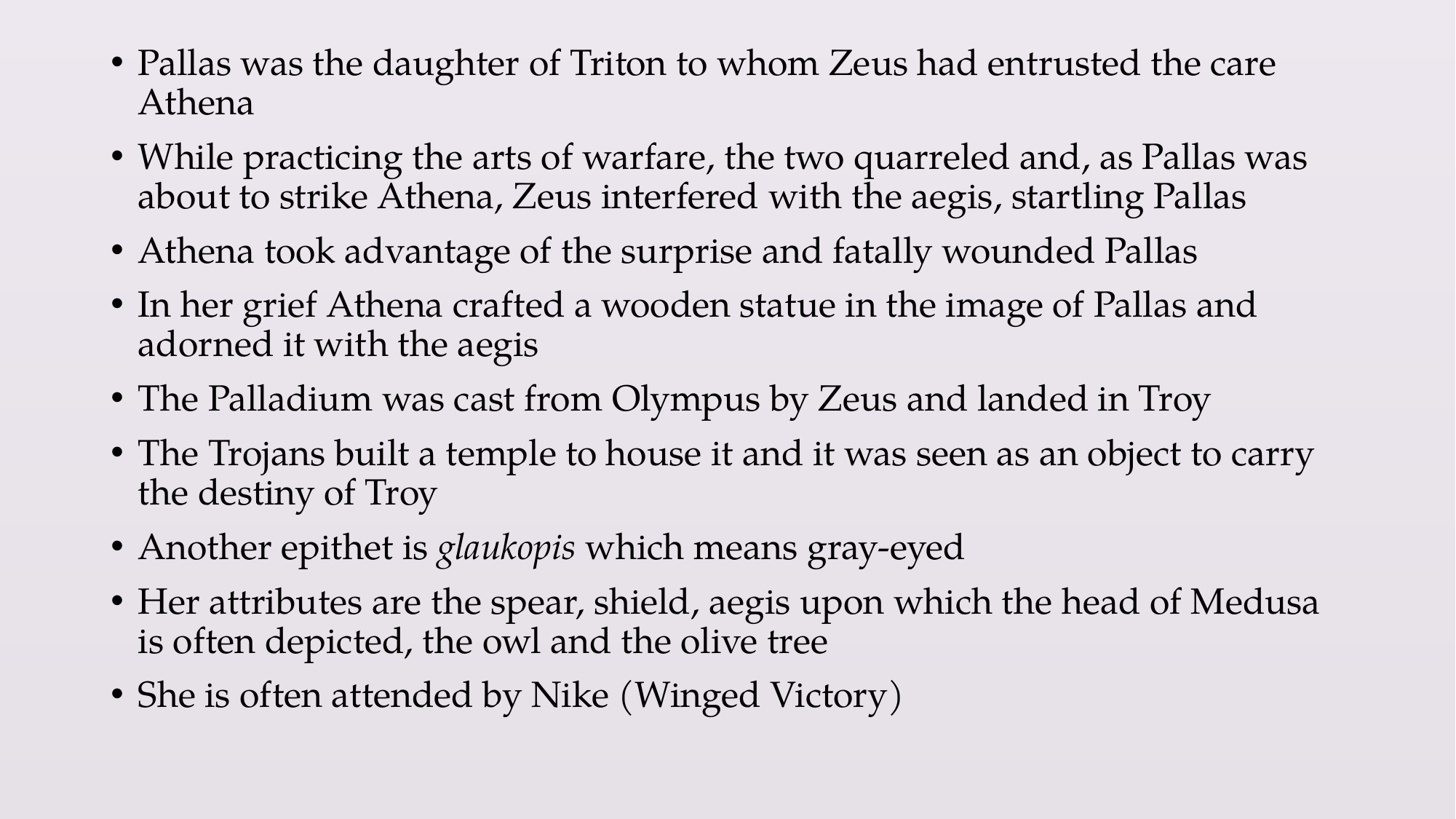

Pallas was the daughter of Triton to whom Zeus had entrusted the care Athena
While practicing the arts of warfare, the two quarreled and, as Pallas was about to strike Athena, Zeus interfered with the aegis, startling Pallas
Athena took advantage of the surprise and fatally wounded Pallas
In her grief Athena crafted a wooden statue in the image of Pallas and adorned it with the aegis
The Palladium was cast from Olympus by Zeus and landed in Troy
The Trojans built a temple to house it and it was seen as an object to carry the destiny of Troy
Another epithet is glaukopis which means gray-eyed
Her attributes are the spear, shield, aegis upon which the head of Medusa is often depicted, the owl and the olive tree
She is often attended by Nike (Winged Victory)